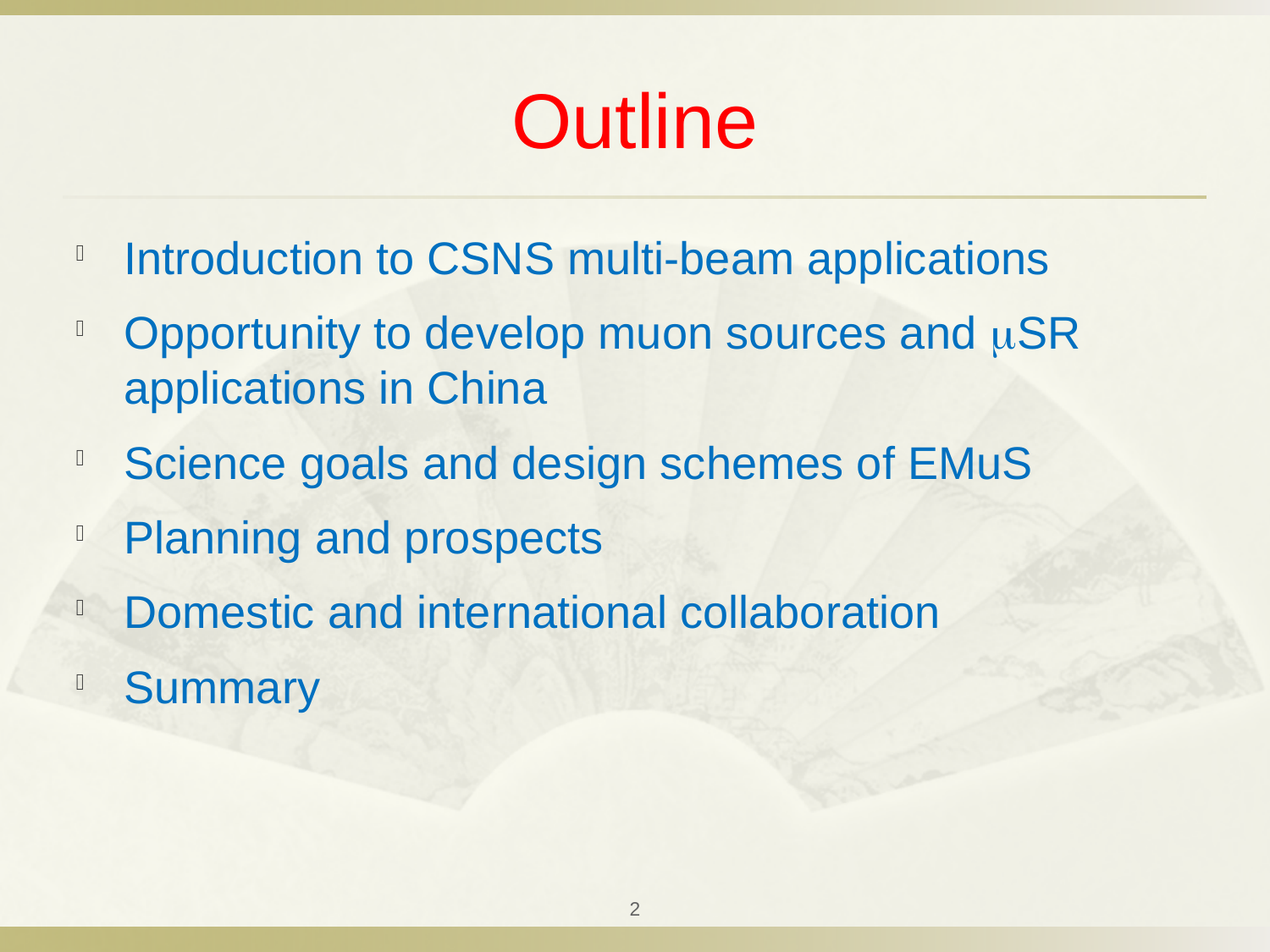

# Outline
Introduction to CSNS multi-beam applications
Opportunity to develop muon sources and μSR applications in China
Science goals and design schemes of EMuS
Planning and prospects
Domestic and international collaboration
Summary
2